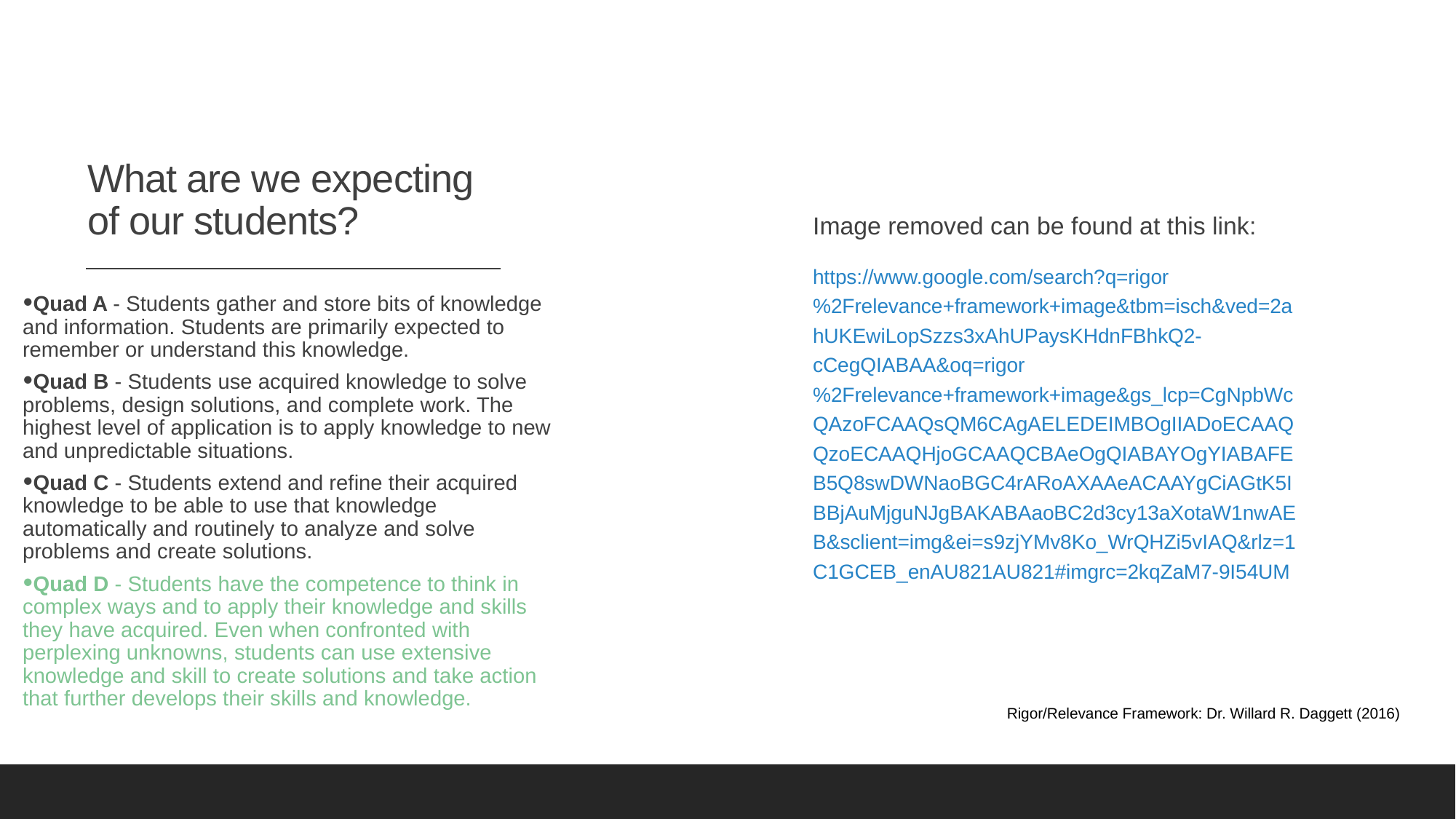

# What are we expecting of our students?
Image removed can be found at this link:
https://www.google.com/search?q=rigor%2Frelevance+framework+image&tbm=isch&ved=2ahUKEwiLopSzzs3xAhUPaysKHdnFBhkQ2-cCegQIABAA&oq=rigor%2Frelevance+framework+image&gs_lcp=CgNpbWcQAzoFCAAQsQM6CAgAELEDEIMBOgIIADoECAAQQzoECAAQHjoGCAAQCBAeOgQIABAYOgYIABAFEB5Q8swDWNaoBGC4rARoAXAAeACAAYgCiAGtK5IBBjAuMjguNJgBAKABAaoBC2d3cy13aXotaW1nwAEB&sclient=img&ei=s9zjYMv8Ko_WrQHZi5vIAQ&rlz=1C1GCEB_enAU821AU821#imgrc=2kqZaM7-9I54UM
Quad A - Students gather and store bits of knowledge and information. Students are primarily expected to remember or understand this knowledge.
Quad B - Students use acquired knowledge to solve problems, design solutions, and complete work. The highest level of application is to apply knowledge to new and unpredictable situations.
Quad C - Students extend and refine their acquired knowledge to be able to use that knowledge automatically and routinely to analyze and solve problems and create solutions.
Quad D - Students have the competence to think in complex ways and to apply their knowledge and skills they have acquired. Even when confronted with perplexing unknowns, students can use extensive knowledge and skill to create solutions and take action that further develops their skills and knowledge.
Rigor/Relevance Framework: Dr. Willard R. Daggett (2016)